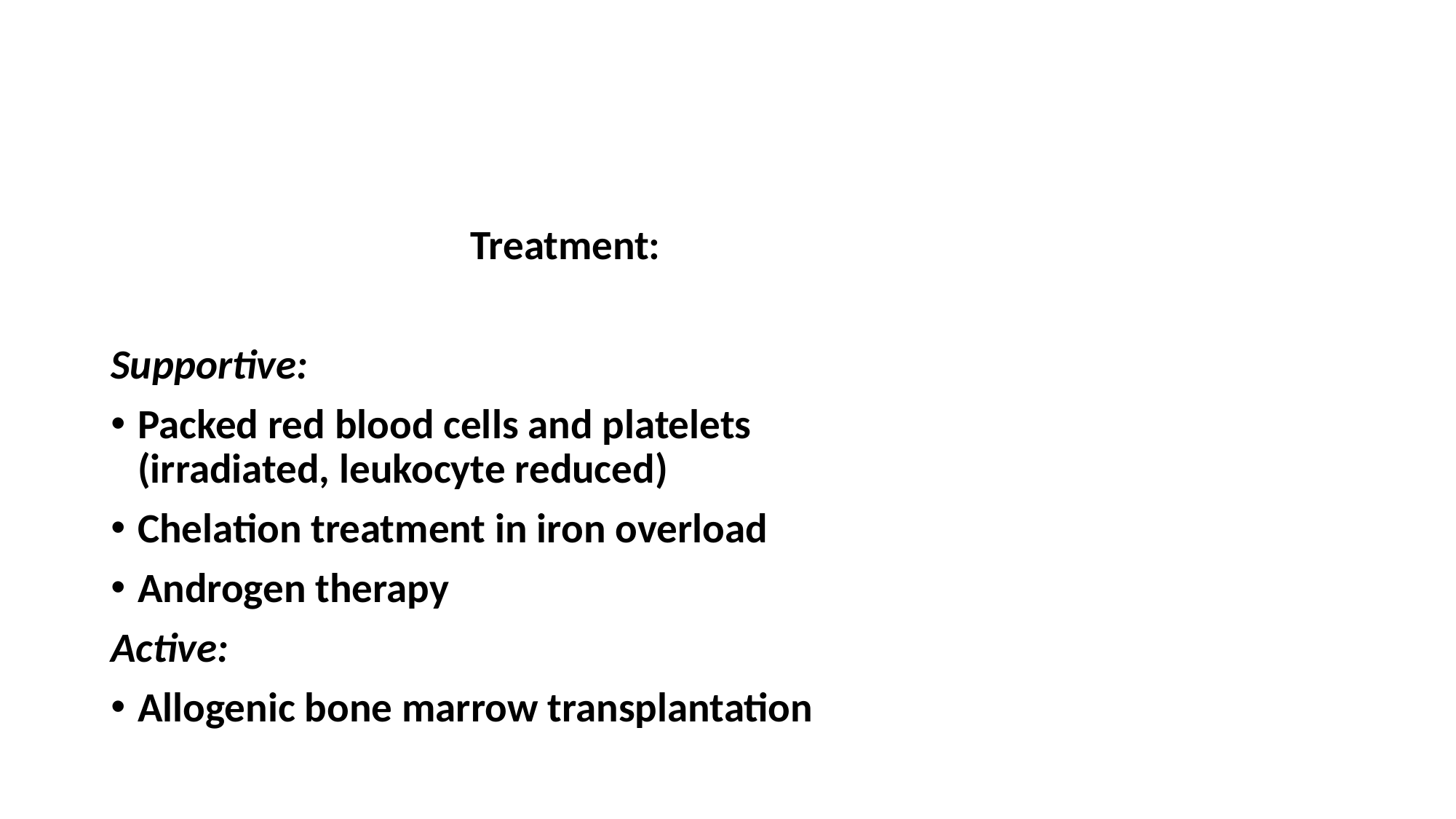

#
                                      Treatment:

Supportive:
Packed red blood cells and platelets                                                 (irradiated, leukocyte reduced)
Chelation treatment in iron overload
Androgen therapy
Active:
Allogenic bone marrow transplantation